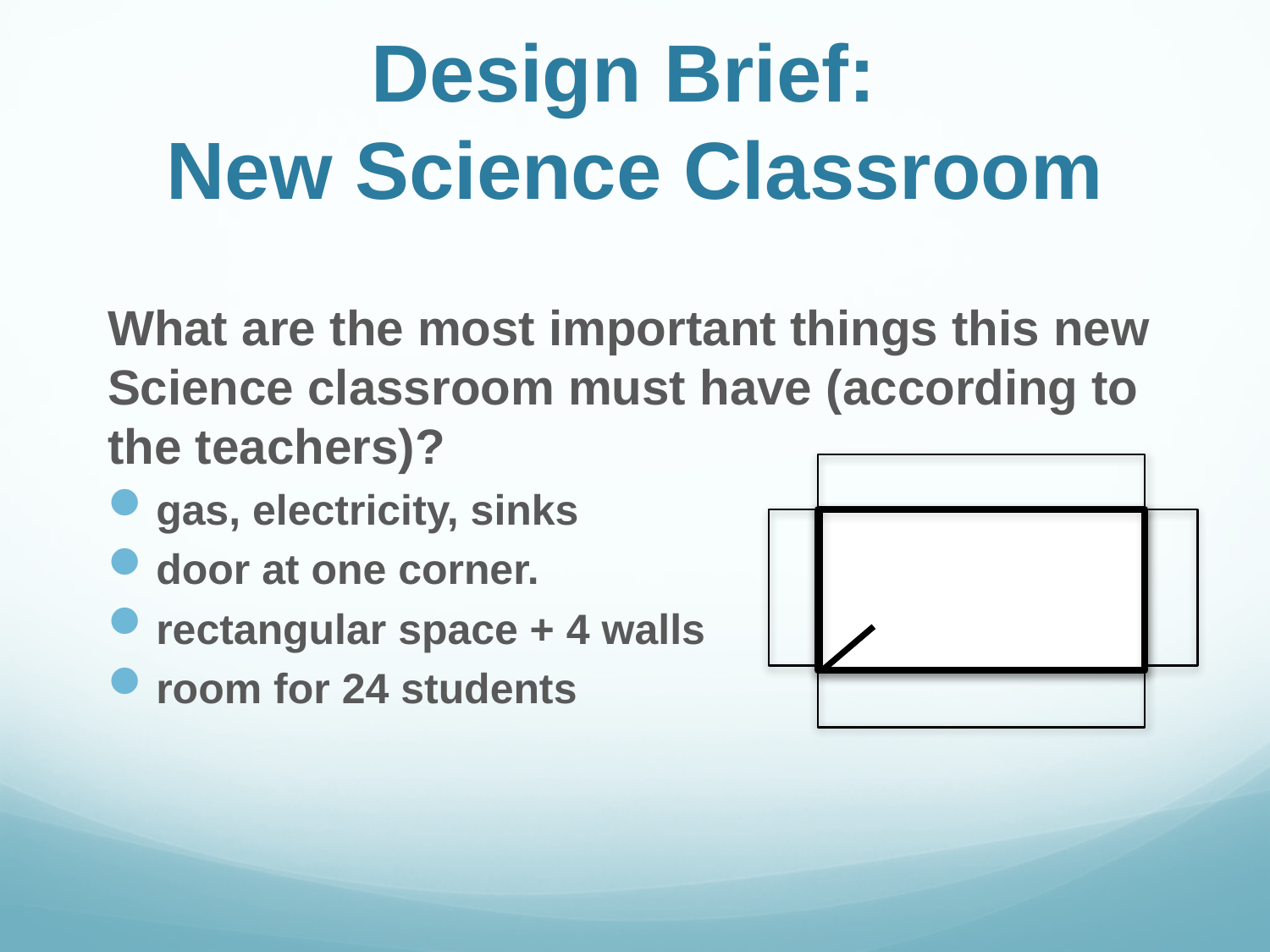

# Design Brief: New Science Classroom

What are the most important things this new Science classroom must have (according to the teachers)?
gas, electricity, sinks
door at one corner.
rectangular space + 4 walls
room for 24 students